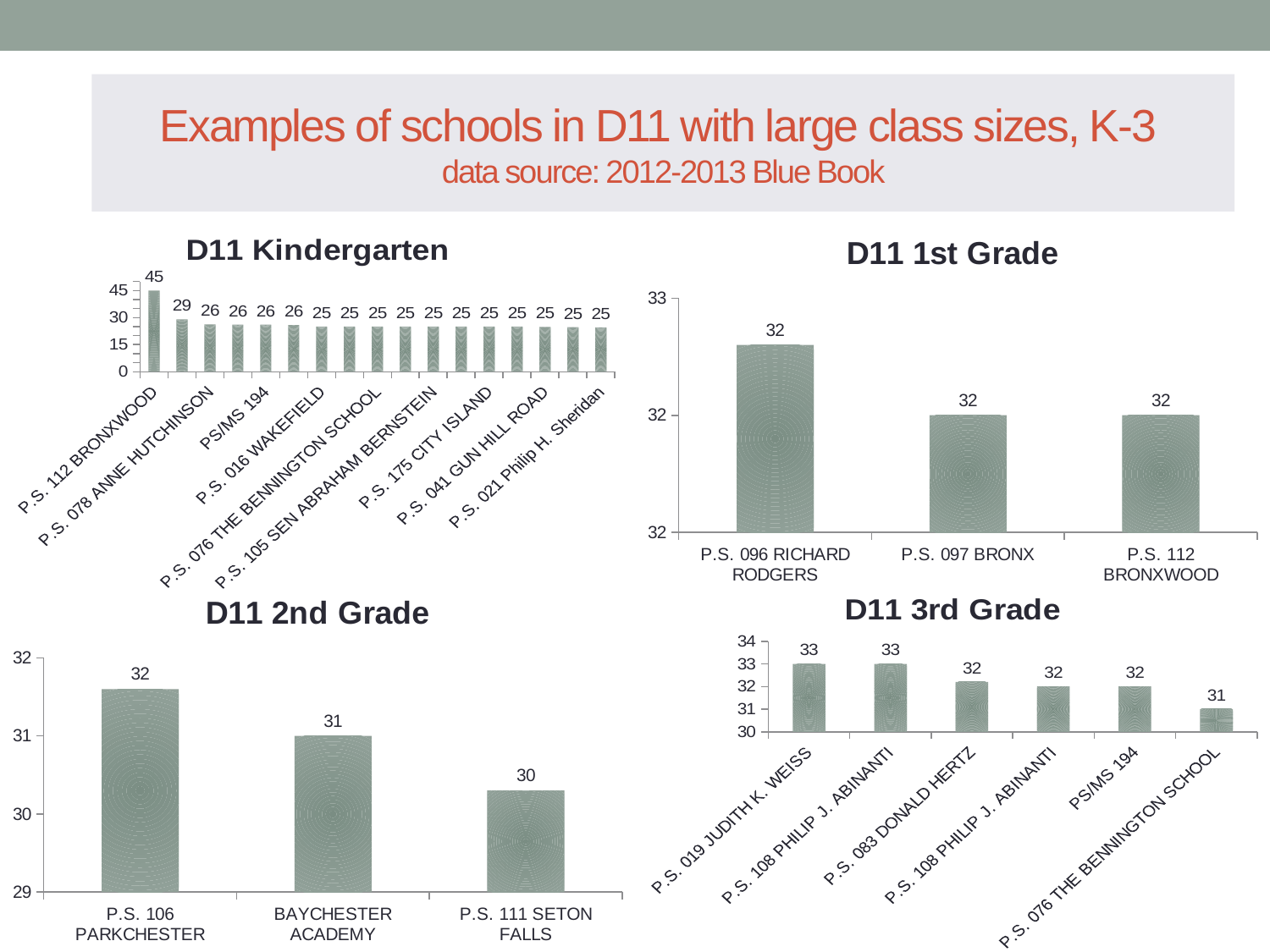

# Examples of schools in D11 with large class sizes, K-3 data source: 2012-2013 Blue Book

### Chart: D11 Kindergarten

| Category |  |
|---|---|
| P.S. 112 BRONXWOOD | 45.0 |
| P.S. 096 RICHARD RODGERS | 29.0 |
| P.S. 078 ANNE HUTCHINSON | 26.2 |
| P.S. 103 HECTOR FONTANEZ | 26.0 |
| PS/MS 194 | 26.0 |
| P.S. 087 BRONX | 25.8 |
| P.S. 016 WAKEFIELD | 25.0 |
| P.S. 019 JUDITH K. WEISS | 25.0 |
| P.S. 076 THE BENNINGTON SCHOOL | 25.0 |
| P.S. 083 DONALD HERTZ | 25.0 |
| P.S. 105 SEN ABRAHAM BERNSTEIN | 25.0 |
| BAYCHESTER ACADEMY | 25.0 |
| P.S. 175 CITY ISLAND | 25.0 |
| PS/MS 194 | 25.0 |
| P.S. 041 GUN HILL ROAD | 24.8 |
| P.S. 068 BRONX | 24.7 |
| P.S. 021 Philip H. Sheridan | 24.6 |

### Chart: D11 1st Grade

| Category |  |
|---|---|
| P.S. 096 RICHARD RODGERS | 32.3 |
| P.S. 097 BRONX | 32.0 |
| P.S. 112 BRONXWOOD | 32.0 |

### Chart: D11 2nd Grade

| Category |  |
|---|---|
| P.S. 106 PARKCHESTER | 31.6 |
| BAYCHESTER ACADEMY | 31.0 |
| P.S. 111 SETON FALLS | 30.3 |

### Chart: D11 3rd Grade

| Category |  |
|---|---|
| P.S. 019 JUDITH K. WEISS | 33.0 |
| P.S. 108 PHILIP J. ABINANTI | 33.0 |
| P.S. 083 DONALD HERTZ | 32.2 |
| P.S. 108 PHILIP J. ABINANTI | 32.0 |
| PS/MS 194 | 32.0 |
| P.S. 076 THE BENNINGTON SCHOOL | 31.0 |